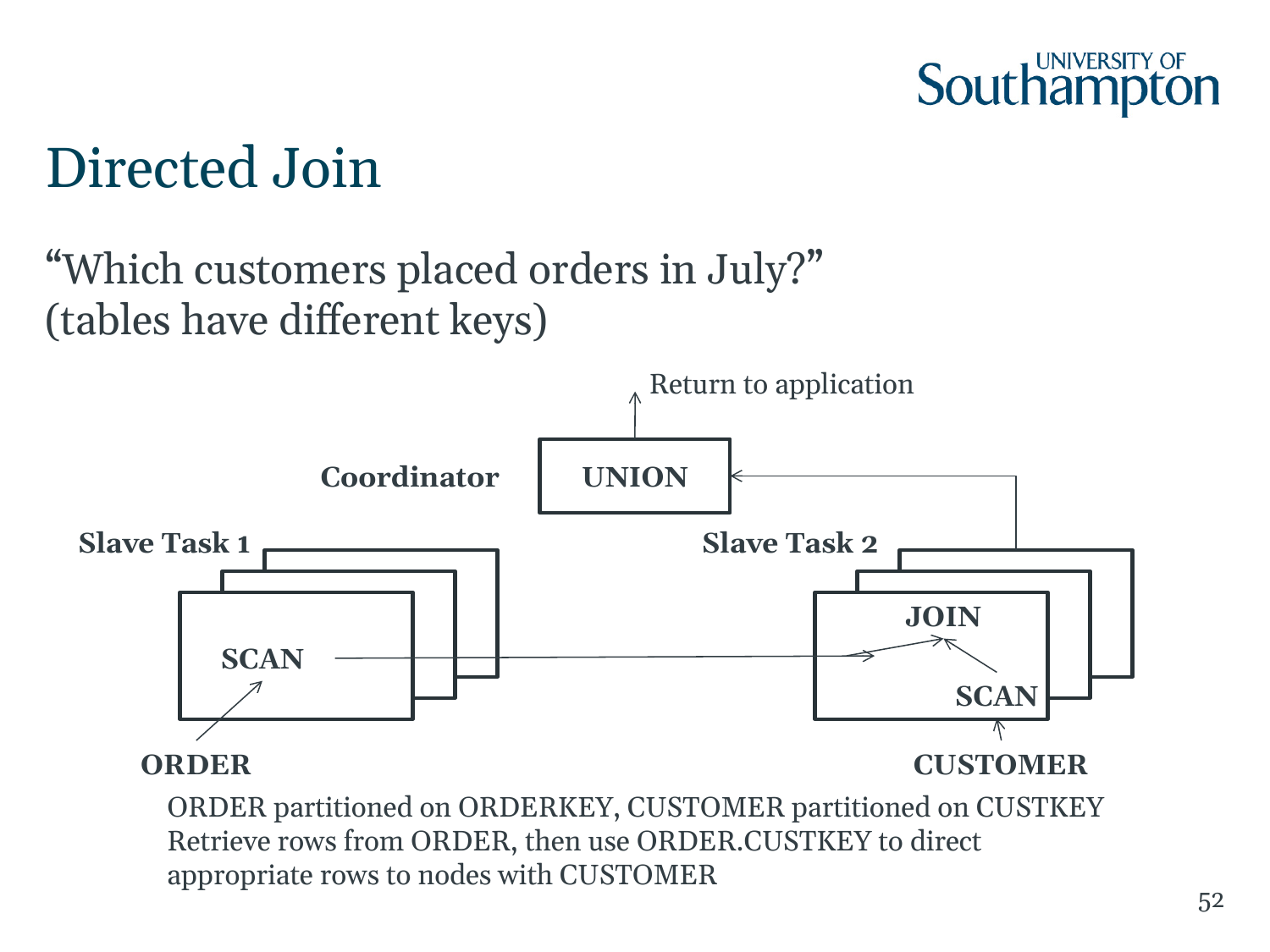

# Directed Join
“Which customers placed orders in July?”
(tables have different keys)
Return to application
UNION
Coordinator
Slave Task 1
Slave Task 2

SCAN

JOIN
SCAN
ORDER
CUSTOMER
ORDER partitioned on ORDERKEY, CUSTOMER partitioned on CUSTKEY
Retrieve rows from ORDER, then use ORDER.CUSTKEY to direct
appropriate rows to nodes with CUSTOMER
52